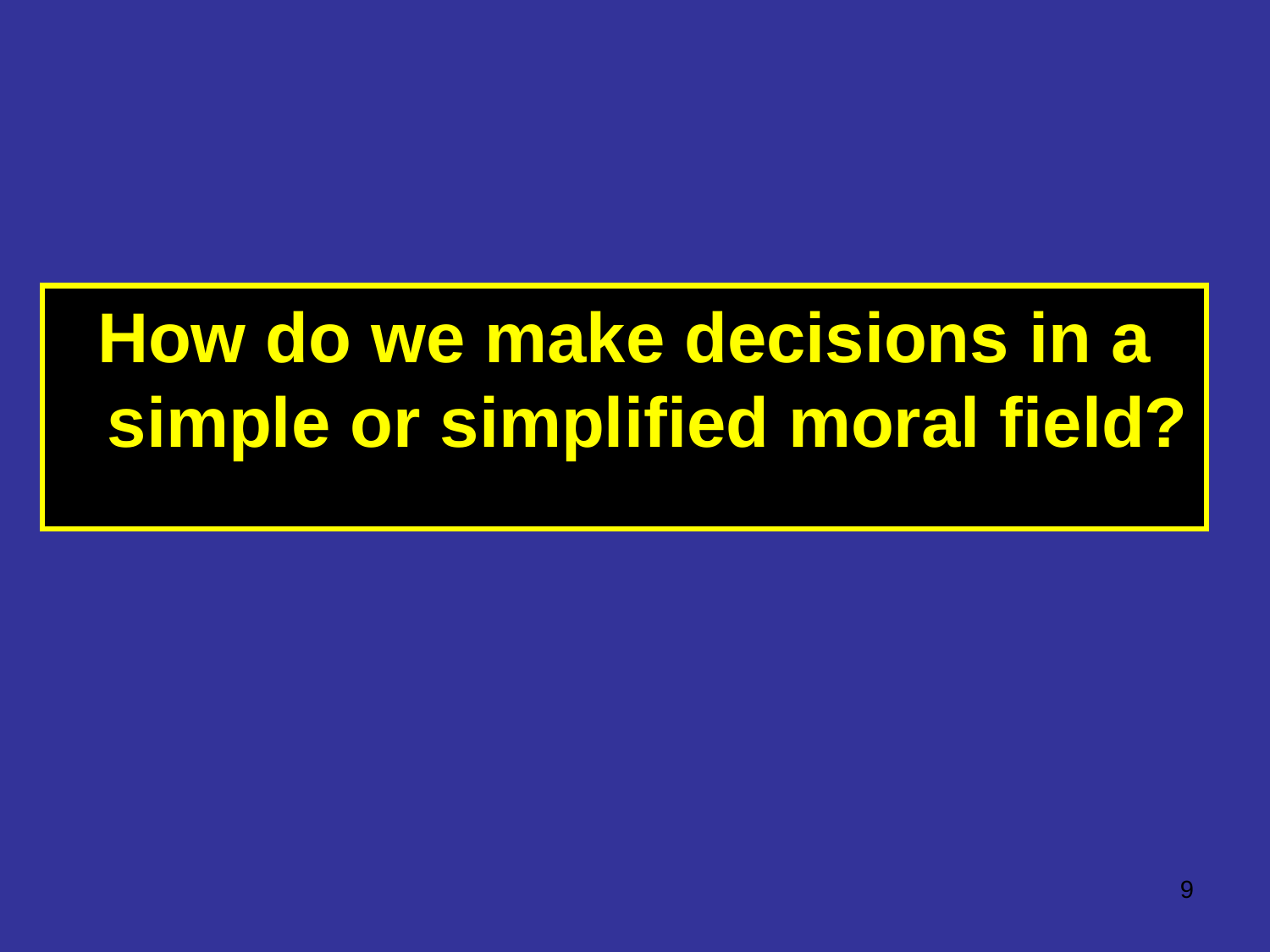

How do we make decisions in a simple or simplified moral field?
9